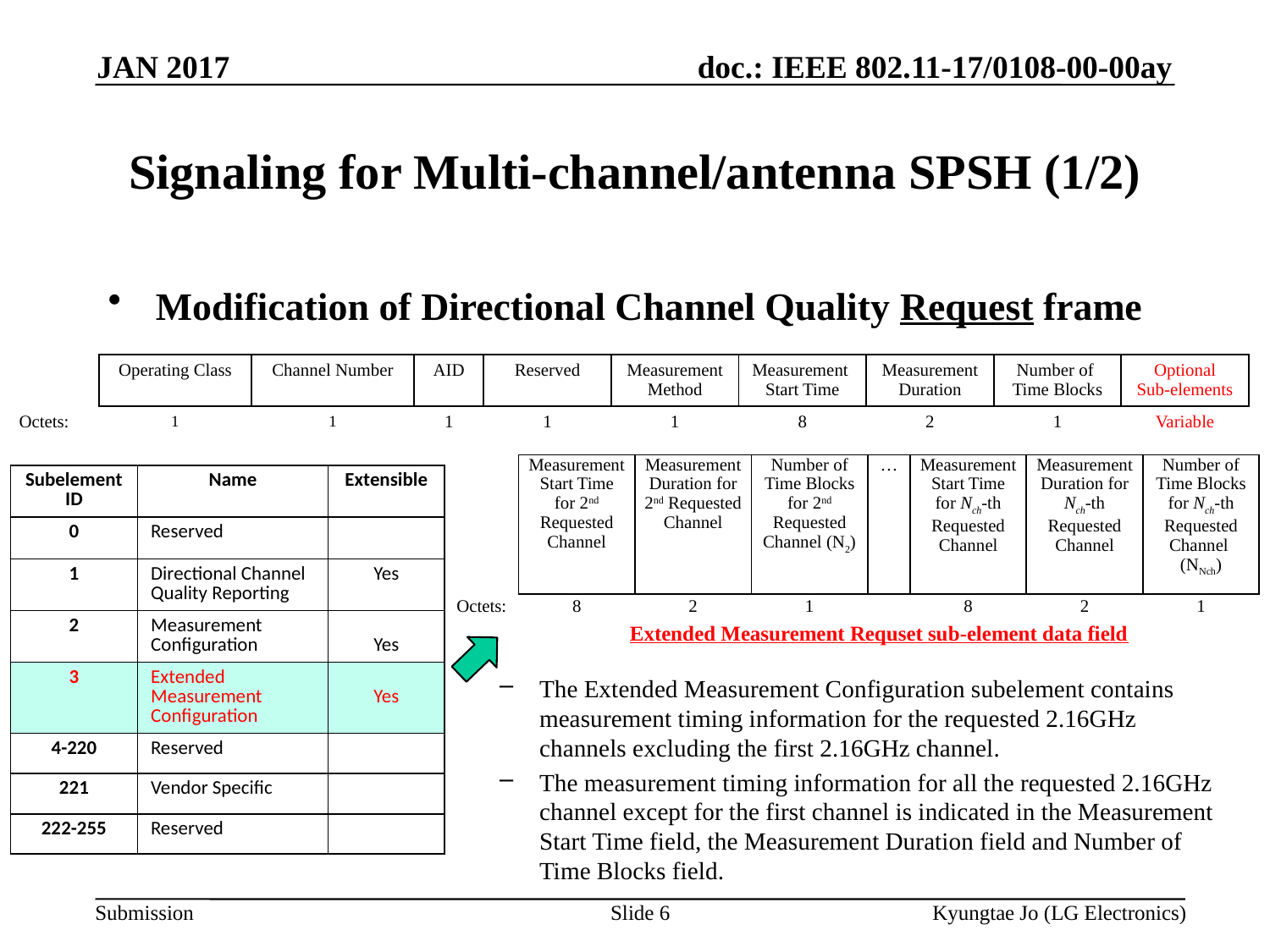

JAN 2017
# Signaling for Multi-channel/antenna SPSH (1/2)
Modification of Directional Channel Quality Request frame

|  | Operating Class | Channel Number | AID | Reserved | Measurement Method | Measurement Start Time | Measurement Duration | Number of Time Blocks | Optional Sub-elements |
| --- | --- | --- | --- | --- | --- | --- | --- | --- | --- |
| Octets: | 1 | 1 | 1 | 1 | 1 | 8 | 2 | 1 | Variable |
|  | Measurement Start Time for 2nd Requested Channel | Measurement Duration for 2nd Requested Channel | Number of Time Blocks for 2nd Requested Channel (N2) | … | Measurement Start Time for Nch-th Requested Channel | Measurement Duration for Nch-th Requested Channel | Number of Time Blocks for Nch-th Requested Channel (NNch) |
| --- | --- | --- | --- | --- | --- | --- | --- |
| Octets: | 8 | 2 | 1 |  | 8 | 2 | 1 |
| Subelement ID | Name | Extensible |
| --- | --- | --- |
| 0 | Reserved |  |
| 1 | Directional Channel Quality Reporting | Yes |
| 2 | Measurement Configuration | Yes |
| 3 | Extended Measurement Configuration | Yes |
| 4-220 | Reserved |  |
| 221 | Vendor Specific |  |
| 222-255 | Reserved |  |
Extended Measurement Requset sub-element data field

The Extended Measurement Configuration subelement contains measurement timing information for the requested 2.16GHz channels excluding the first 2.16GHz channel.
The measurement timing information for all the requested 2.16GHz channel except for the first channel is indicated in the Measurement Start Time field, the Measurement Duration field and Number of Time Blocks field.
Slide 6
Kyungtae Jo (LG Electronics)